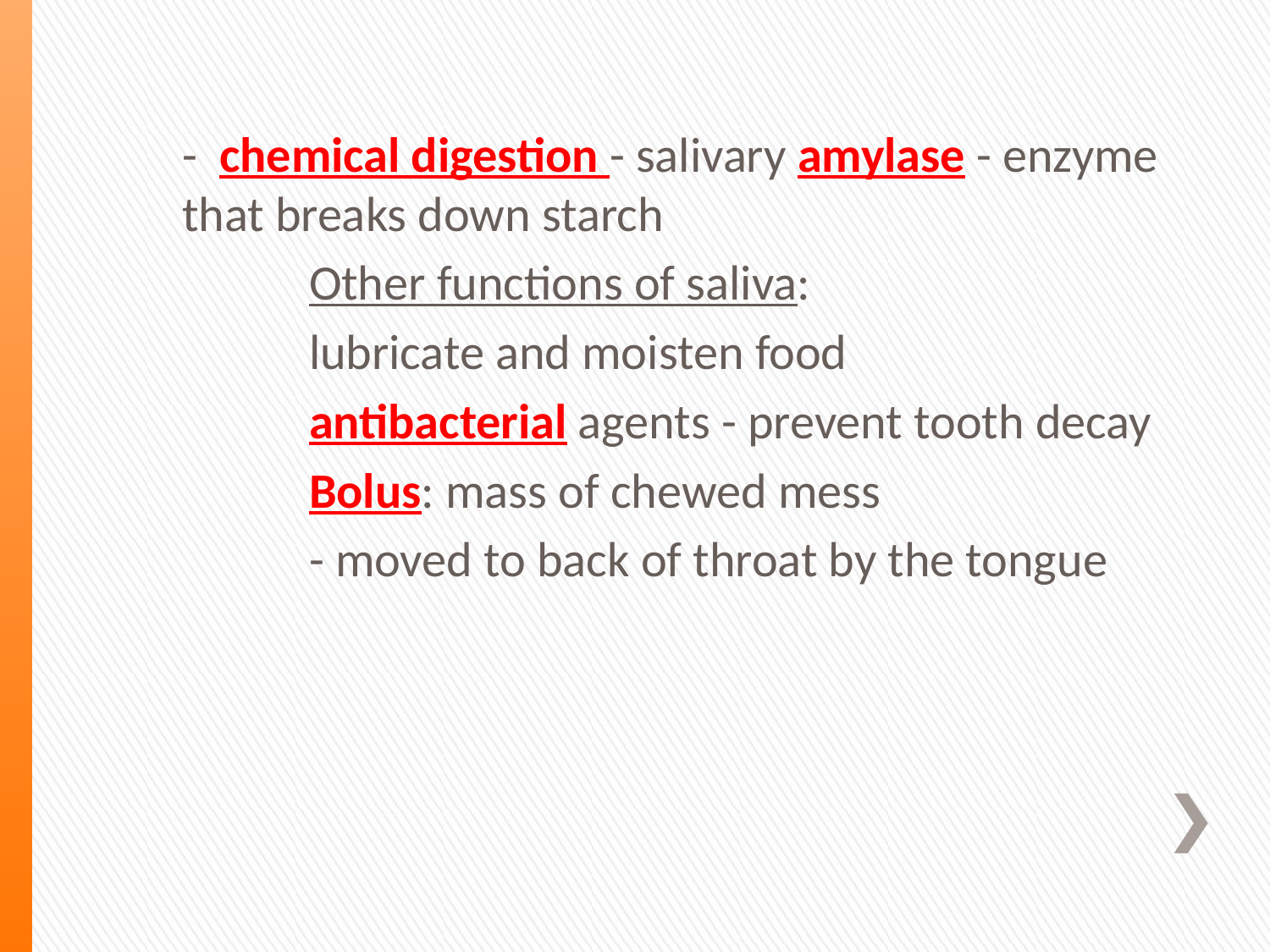

-  chemical digestion - salivary amylase - enzyme that breaks down starch
	Other functions of saliva:
	lubricate and moisten food
	antibacterial agents - prevent tooth decay
	Bolus: mass of chewed mess
	- moved to back of throat by the tongue

#